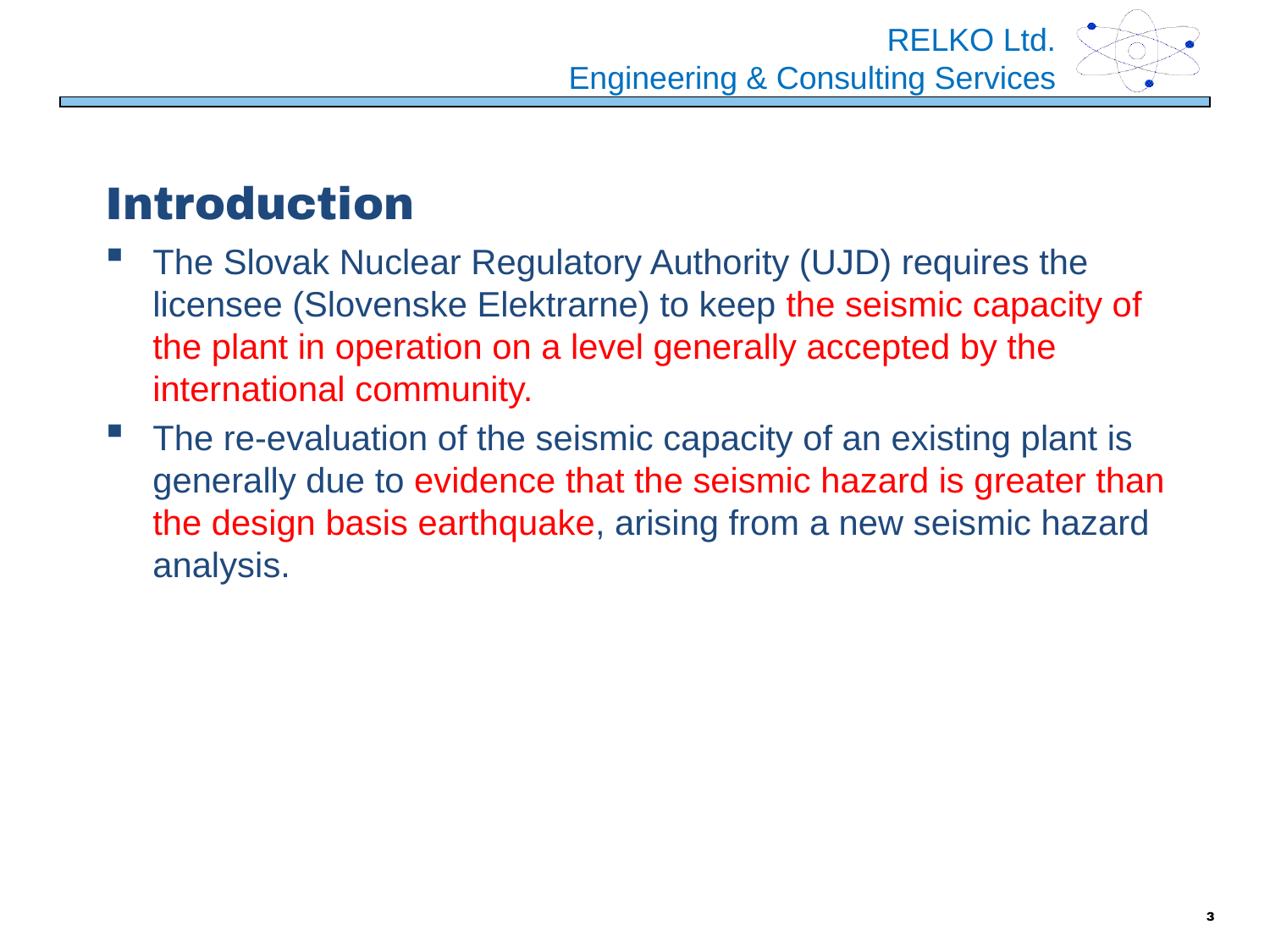

# Introduction
The Slovak Nuclear Regulatory Authority (UJD) requires the licensee (Slovenske Elektrarne) to keep the seismic capacity of the plant in operation on a level generally accepted by the international community.
The re-evaluation of the seismic capacity of an existing plant is generally due to evidence that the seismic hazard is greater than the design basis earthquake, arising from a new seismic hazard analysis.
3